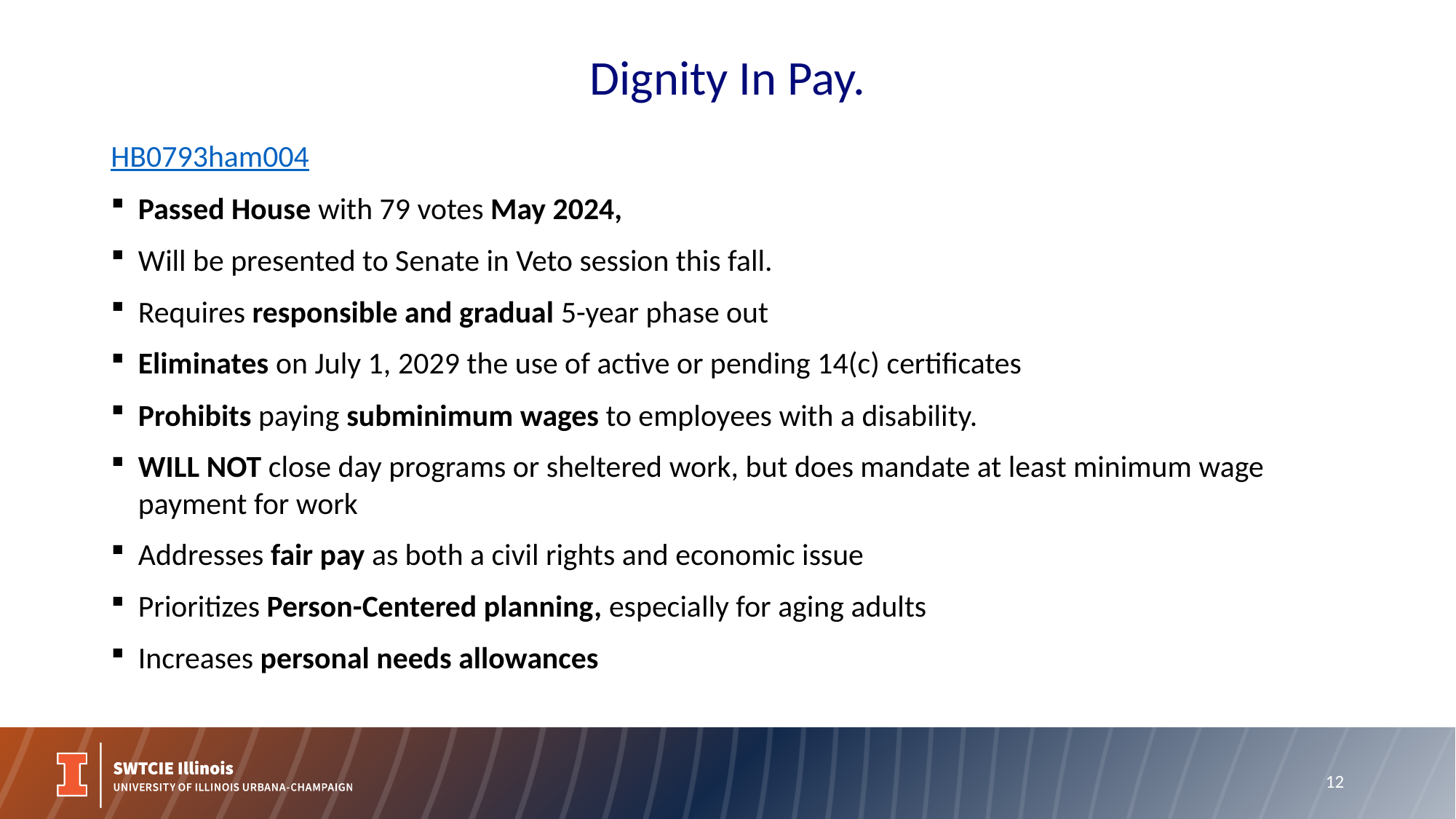

# Dignity In Pay.
HB0793ham004
Passed House with 79 votes May 2024,
Will be presented to Senate in Veto session this fall.
Requires responsible and gradual 5-year phase out
Eliminates on July 1, 2029 the use of active or pending 14(c) certificates
Prohibits paying subminimum wages to employees with a disability.​
WILL NOT close day programs or sheltered work, but does mandate at least minimum wage payment for work
Addresses fair pay as both a civil rights and economic issue
Prioritizes Person-Centered planning, especially for aging adults
Increases personal needs allowances

12